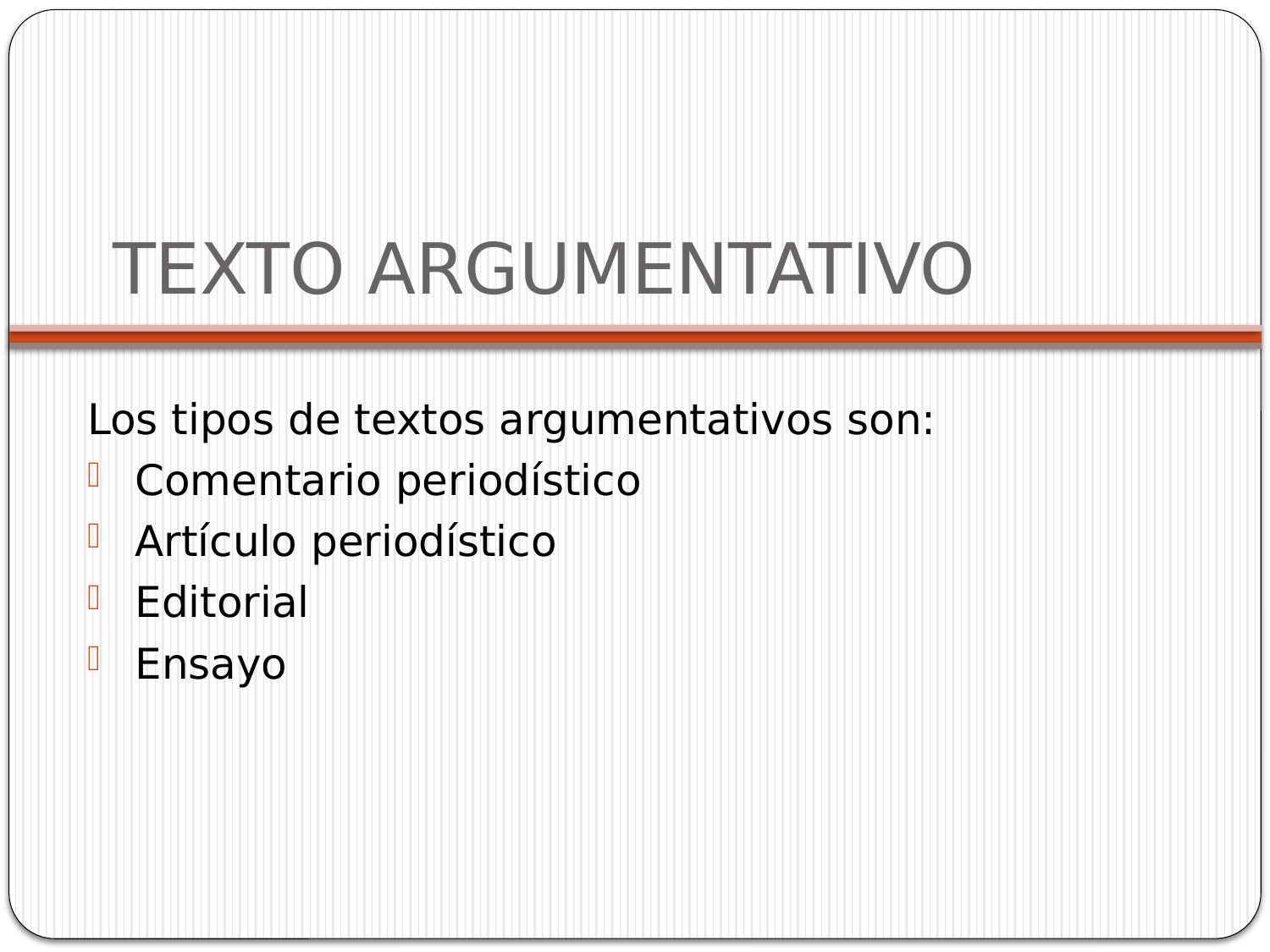

# TEXTO ARGUMENTATIVO
Los tipos de textos argumentativos son:
Comentario periodístico
Artículo periodístico
Editorial
Ensayo